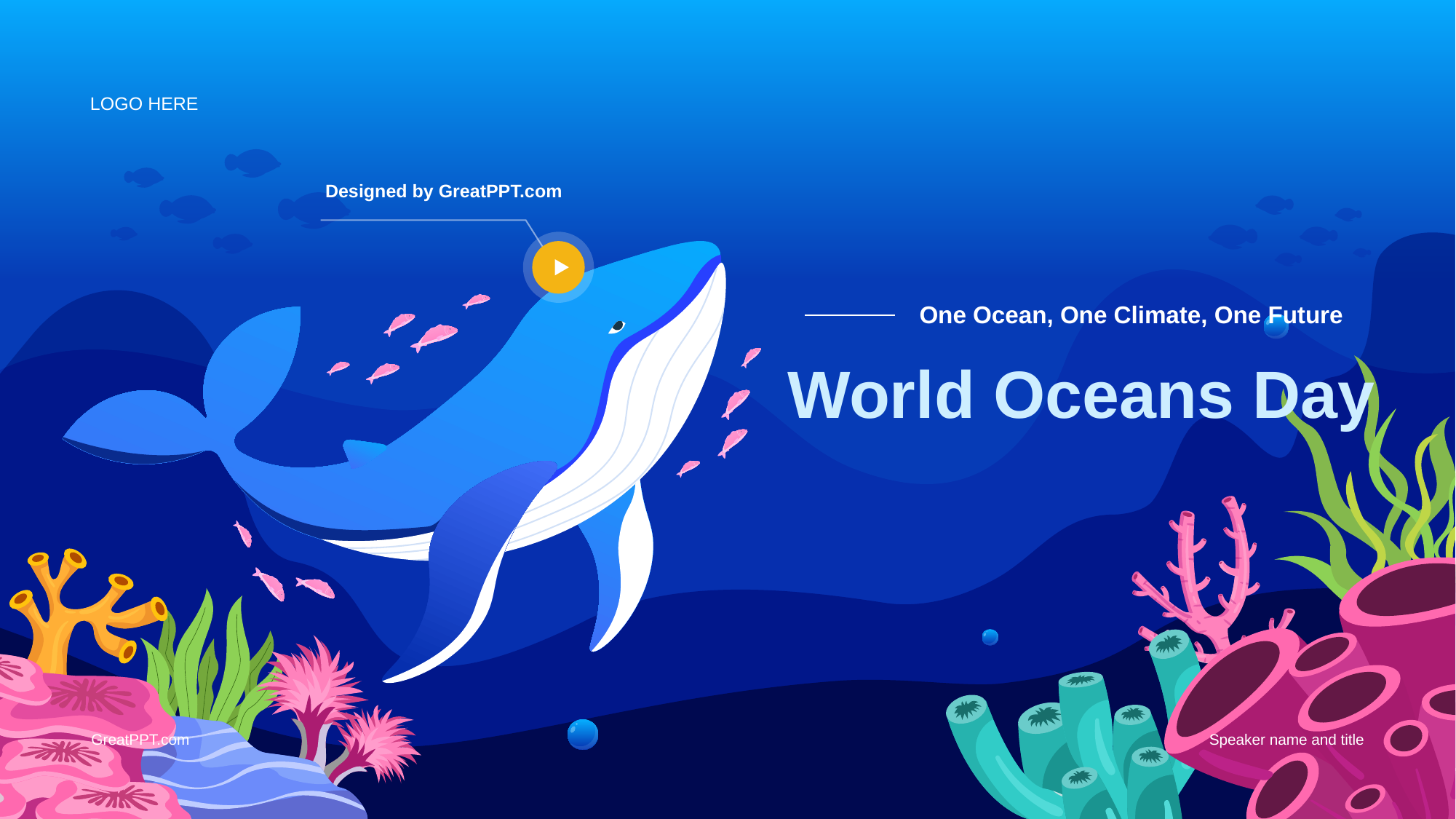

LOGO HERE
Designed by GreatPPT.com

One Ocean, One Climate, One Future
# World Oceans Day
GreatPPT.com
Speaker name and title